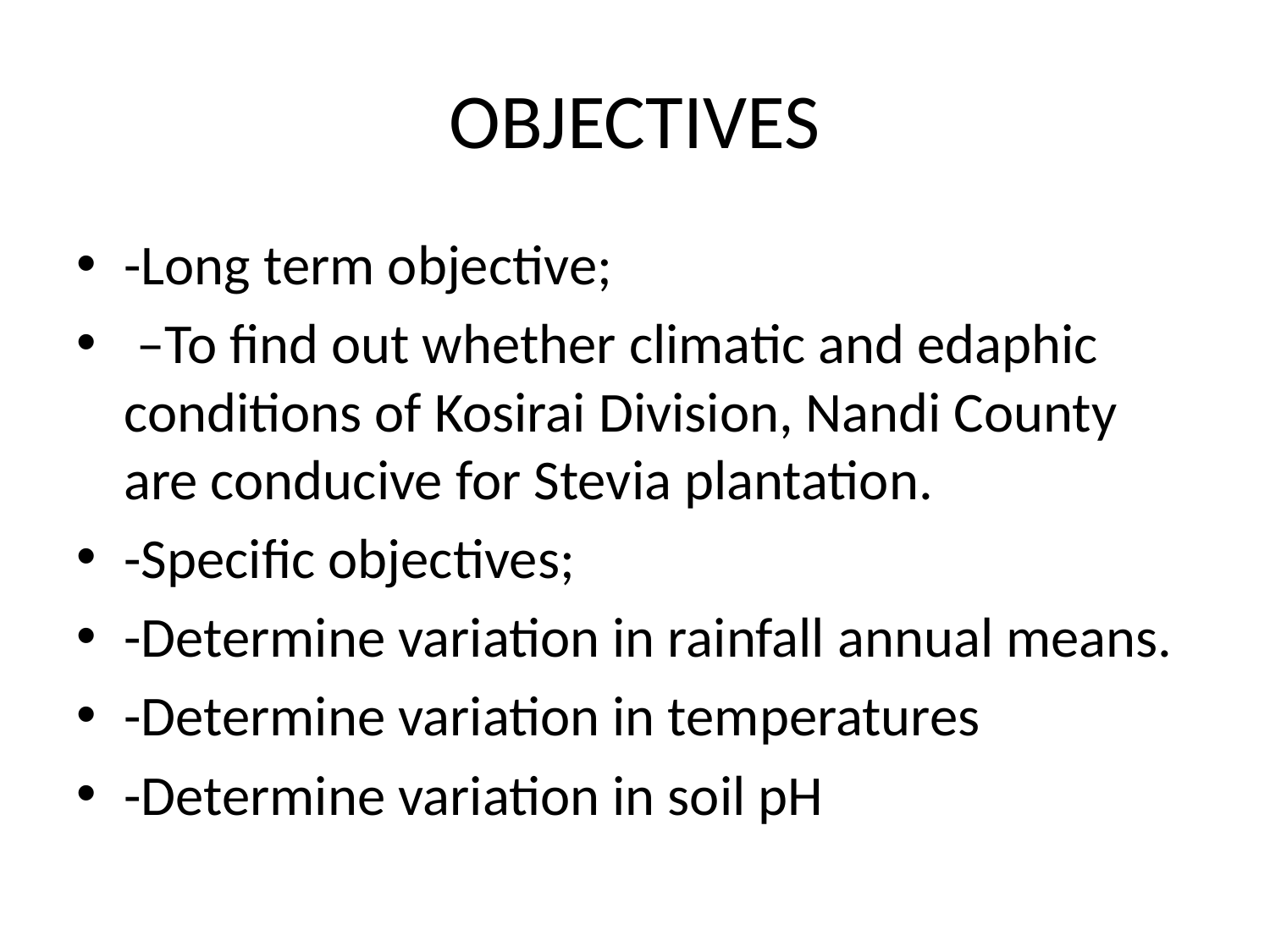

# OBJECTIVES
-Long term objective;
 –To find out whether climatic and edaphic conditions of Kosirai Division, Nandi County are conducive for Stevia plantation.
-Specific objectives;
-Determine variation in rainfall annual means.
-Determine variation in temperatures
-Determine variation in soil pH